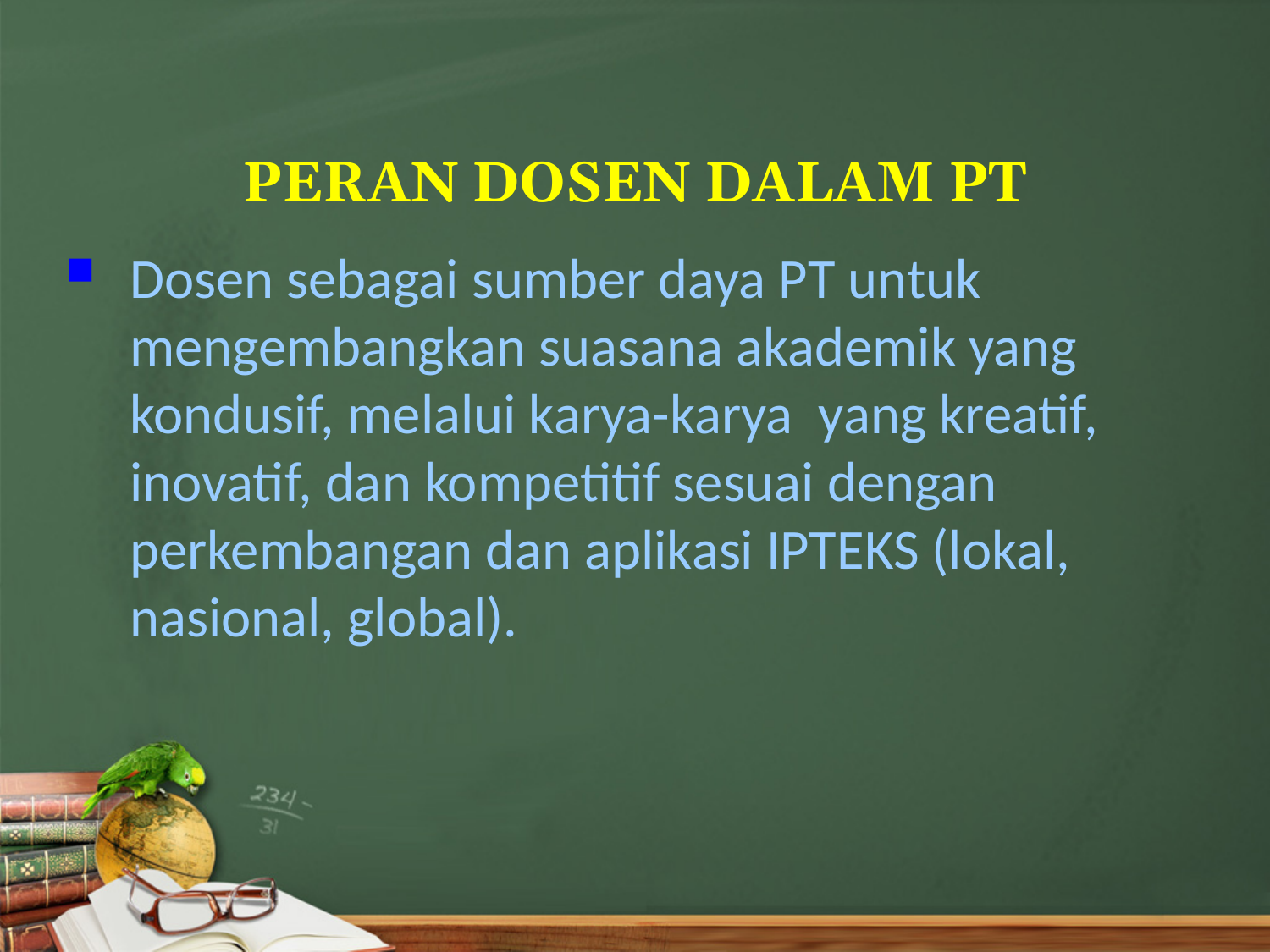

PERAN DOSEN DALAM PT
Dosen sebagai sumber daya PT untuk mengembangkan suasana akademik yang kondusif, melalui karya-karya  yang kreatif, inovatif, dan kompetitif sesuai dengan perkembangan dan aplikasi IPTEKS (lokal, nasional, global).